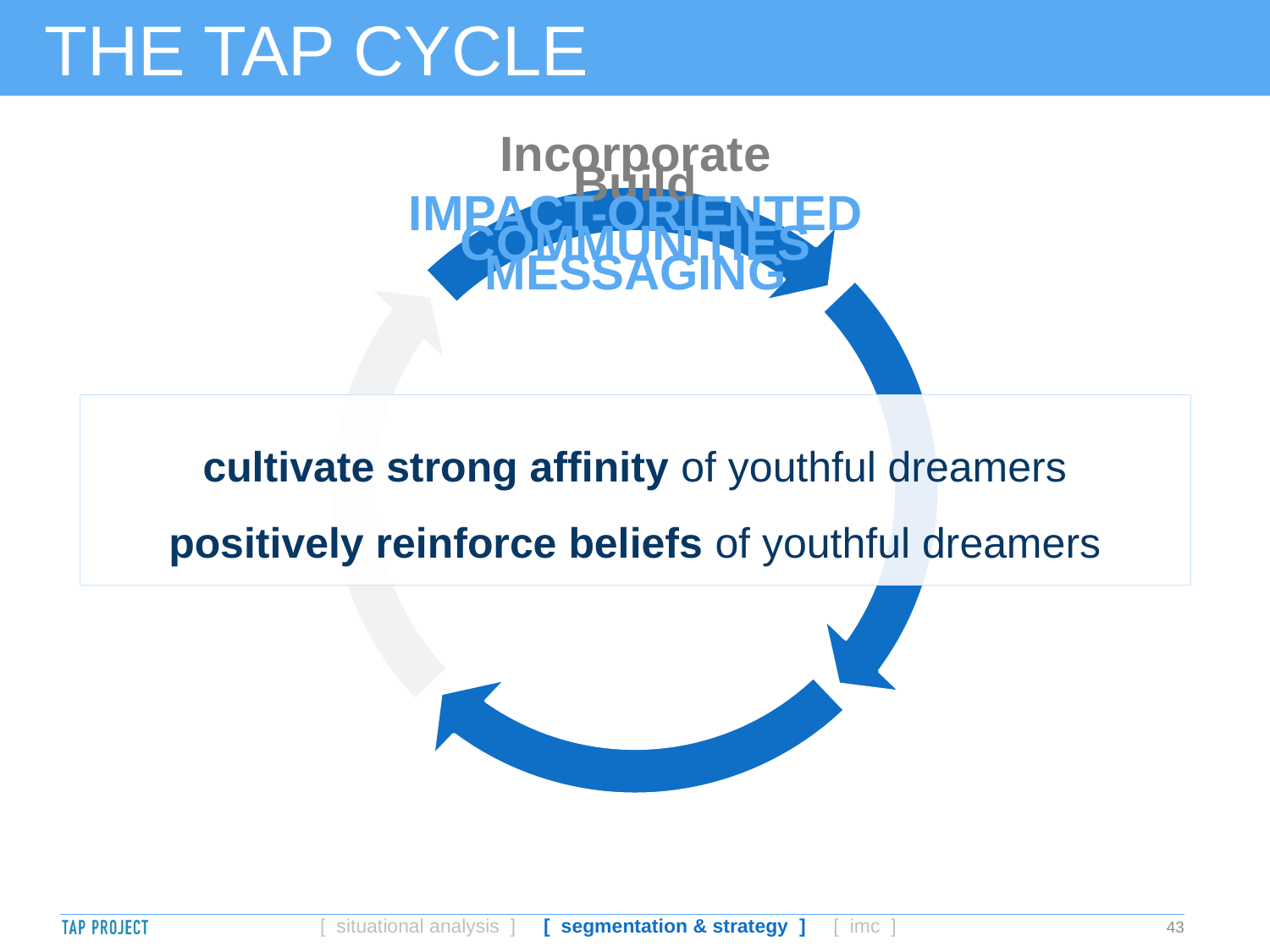

# THE TAP CYCLE
Incorporate
IMPACT-ORIENTED
MESSAGING
Build
COMMUNITIES

cultivate strong affinity of youthful dreamers
positively reinforce beliefs of youthful dreamers
43